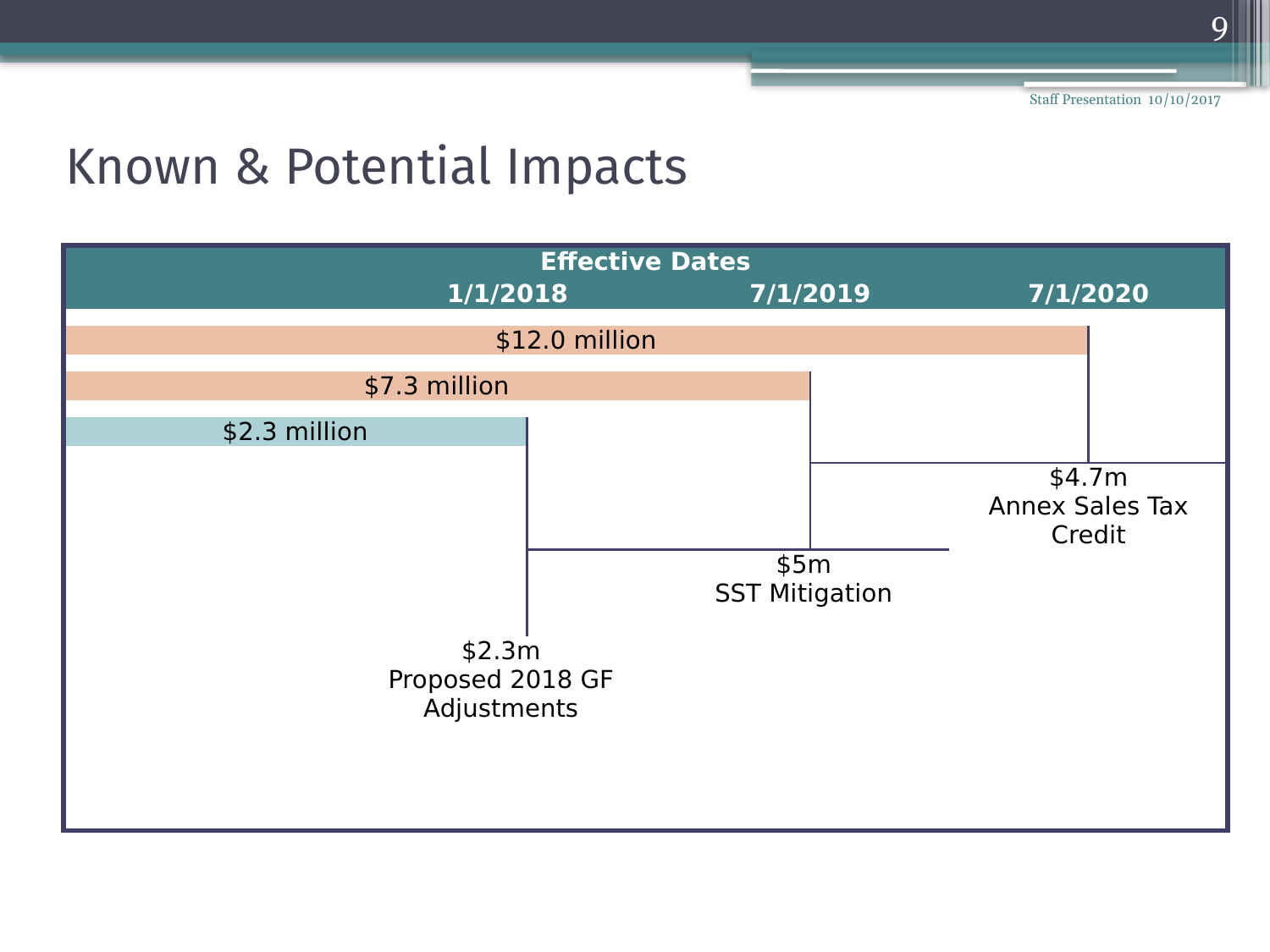

9
Staff Presentation  10/10/2017
# Known & Potential Impacts
| Effective Dates |  |  |  |  |  |  |  |  |  |  |  |
| --- | --- | --- | --- | --- | --- | --- | --- | --- | --- | --- | --- |
|  |  |  | 1/1/2018 |  |  |  |  | 7/1/2019 |  | 7/1/2020 |  |
|  |  |  |  |  |  |  |  |  |  |  |  |
| $12.0 million |  |  |  |  |  |  |  |  |  |  |  |
|  |  |  |  |  |  |  |  |  |  |  |  |
| $7.3 million |  |  |  |  |  |  |  |  |  |  |  |
|  |  |  |  |  |  |  |  |  |  |  |  |
| $2.3 million |  |  |  |  |  |  |  |  |  |  |  |
|  |  |  |  |  |  |  |  |  |  |  |  |
|  |  |  |  |  |  |  |  |  |  | $4.7m Annex Sales Tax Credit |  |
|  |  |  |  |  |  |  | $5m SST Mitigation |  |  |  |  |
|  |  |  | $2.3m Proposed 2018 GF Adjustments |  |  |  |  |  |  |  |  |
|  |  |  |  |  |  |  |  |  |  |  |  |
|  |  |  |  |  |  |  |  |  |  |  |  |